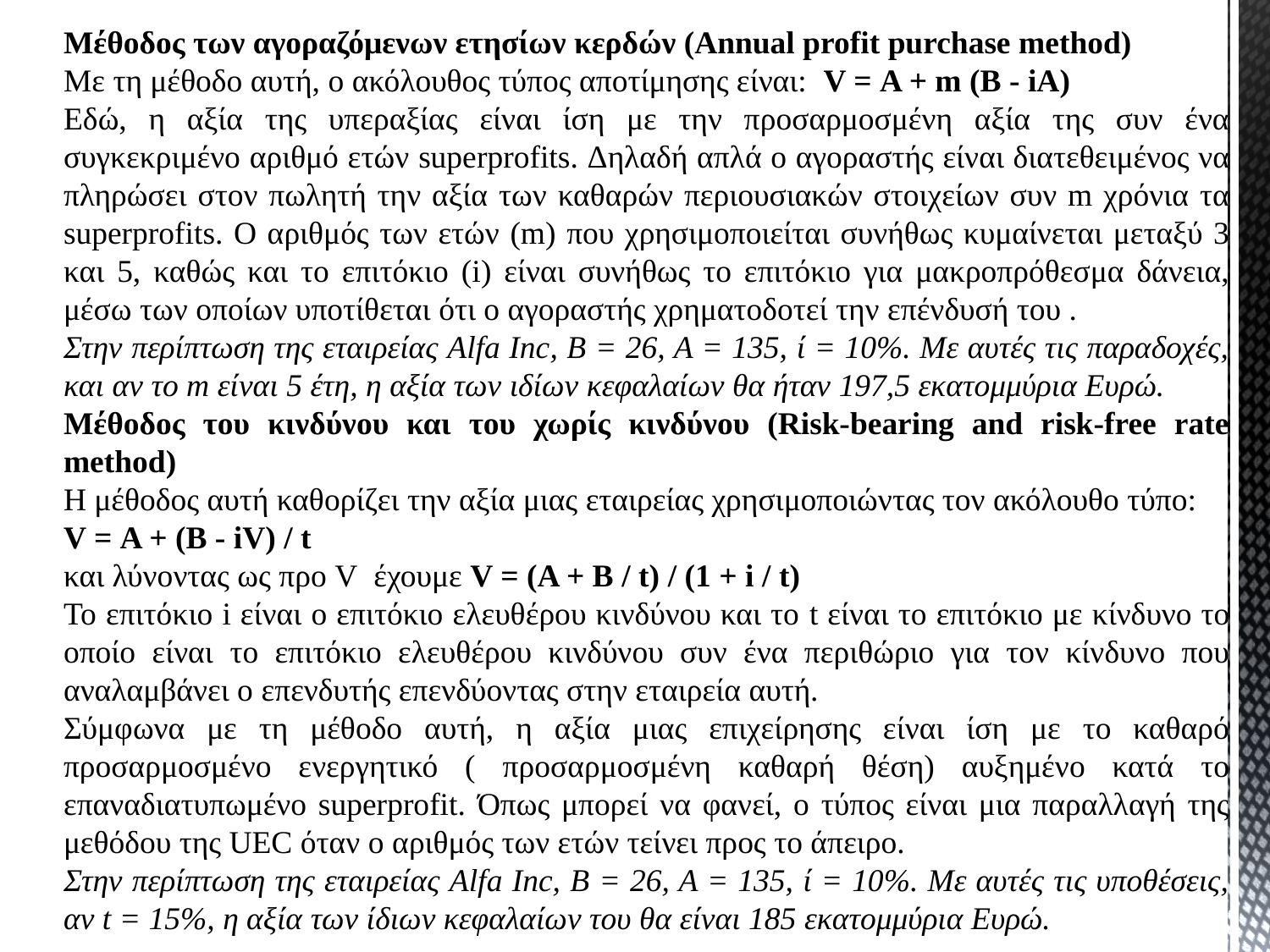

Μέθοδος των αγοραζόμενων ετησίων κερδών (Annual profit purchase method)
Με τη μέθοδο αυτή, ο ακόλουθος τύπος αποτίμησης είναι:  V = Α + m (Β - iA)
Εδώ, η αξία της υπεραξίας είναι ίση με την προσαρμοσμένη αξία της συν ένα συγκεκριμένο αριθμό ετών superprofits. Δηλαδή απλά ο αγοραστής είναι διατεθειμένος να πληρώσει στον πωλητή την αξία των καθαρών περιουσιακών στοιχείων συν m χρόνια τα superprofits. Ο αριθμός των ετών (m) που χρησιμοποιείται συνήθως κυμαίνεται μεταξύ 3 και 5, καθώς και το επιτόκιο (i) είναι συνήθως το επιτόκιο για μακροπρόθεσμα δάνεια, μέσω των οποίων υποτίθεται ότι ο αγοραστής χρηματοδοτεί την επένδυσή του .
Στην περίπτωση της εταιρείας Alfa Inc, Β = 26, Α = 135, ί = 10%. Με αυτές τις παραδοχές, και αν το m είναι 5 έτη, η αξία των ιδίων κεφαλαίων θα ήταν 197,5 εκατομμύρια Ευρώ.
Μέθοδος του κινδύνου και του χωρίς κινδύνου (Risk-bearing and risk-free rate method)
Η μέθοδος αυτή καθορίζει την αξία μιας εταιρείας χρησιμοποιώντας τον ακόλουθο τύπο:
V = Α + (Β - iV) / t
και λύνοντας ως προ V  έχουμε V = (Α + Β / t) / (1 + i / t)
Το επιτόκιο i είναι ο επιτόκιο ελευθέρου κινδύνου και το t είναι το επιτόκιο με κίνδυνο το οποίο είναι το επιτόκιο ελευθέρου κινδύνου συν ένα περιθώριο για τον κίνδυνο που αναλαμβάνει ο επενδυτής επενδύοντας στην εταιρεία αυτή.
Σύμφωνα με τη μέθοδο αυτή, η αξία μιας επιχείρησης είναι ίση με το καθαρό προσαρμοσμένο ενεργητικό ( προσαρμοσμένη καθαρή θέση) αυξημένο κατά το επαναδιατυπωμένο superprofit. Όπως μπορεί να φανεί, ο τύπος είναι μια παραλλαγή της μεθόδου της UEC όταν ο αριθμός των ετών τείνει προς το άπειρο.
Στην περίπτωση της εταιρείας Alfa Inc, Β = 26, Α = 135, ί = 10%. Με αυτές τις υποθέσεις, αν t = 15%, η αξία των ίδιων κεφαλαίων του θα είναι 185 εκατομμύρια Ευρώ.